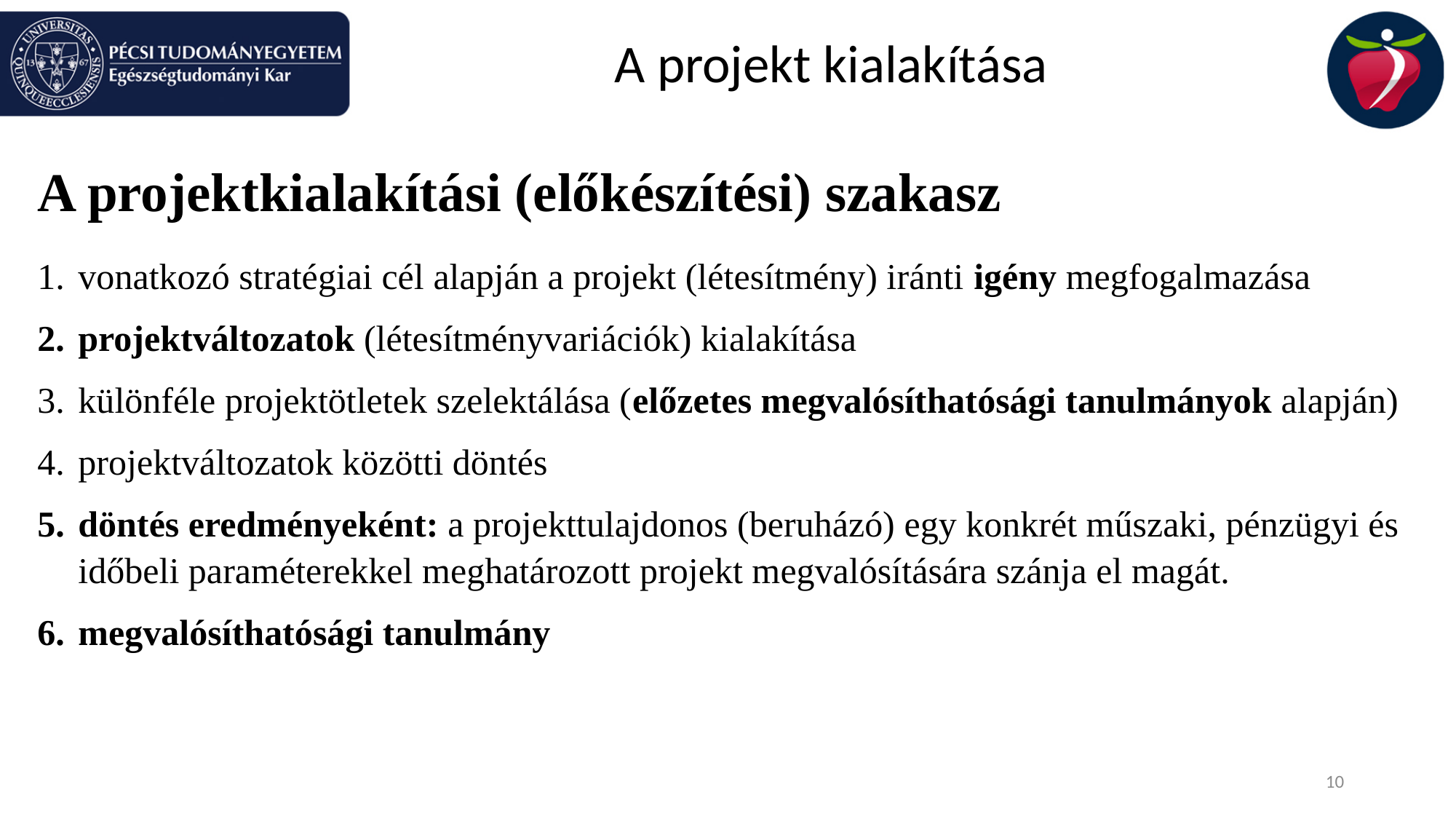

# A projekt kialakítása
A projektkialakítási (előkészítési) szakasz
vonatkozó stratégiai cél alapján a projekt (létesítmény) iránti igény megfogalmazása
projektváltozatok (létesítményvariációk) kialakítása
különféle projektötletek szelektálása (előzetes megvalósíthatósági tanulmányok alapján)
projektváltozatok közötti döntés
döntés eredményeként: a projekttulajdonos (beruházó) egy konkrét műszaki, pénzügyi és időbeli paraméterekkel meghatározott projekt megvalósítására szánja el magát.
megvalósíthatósági tanulmány

10